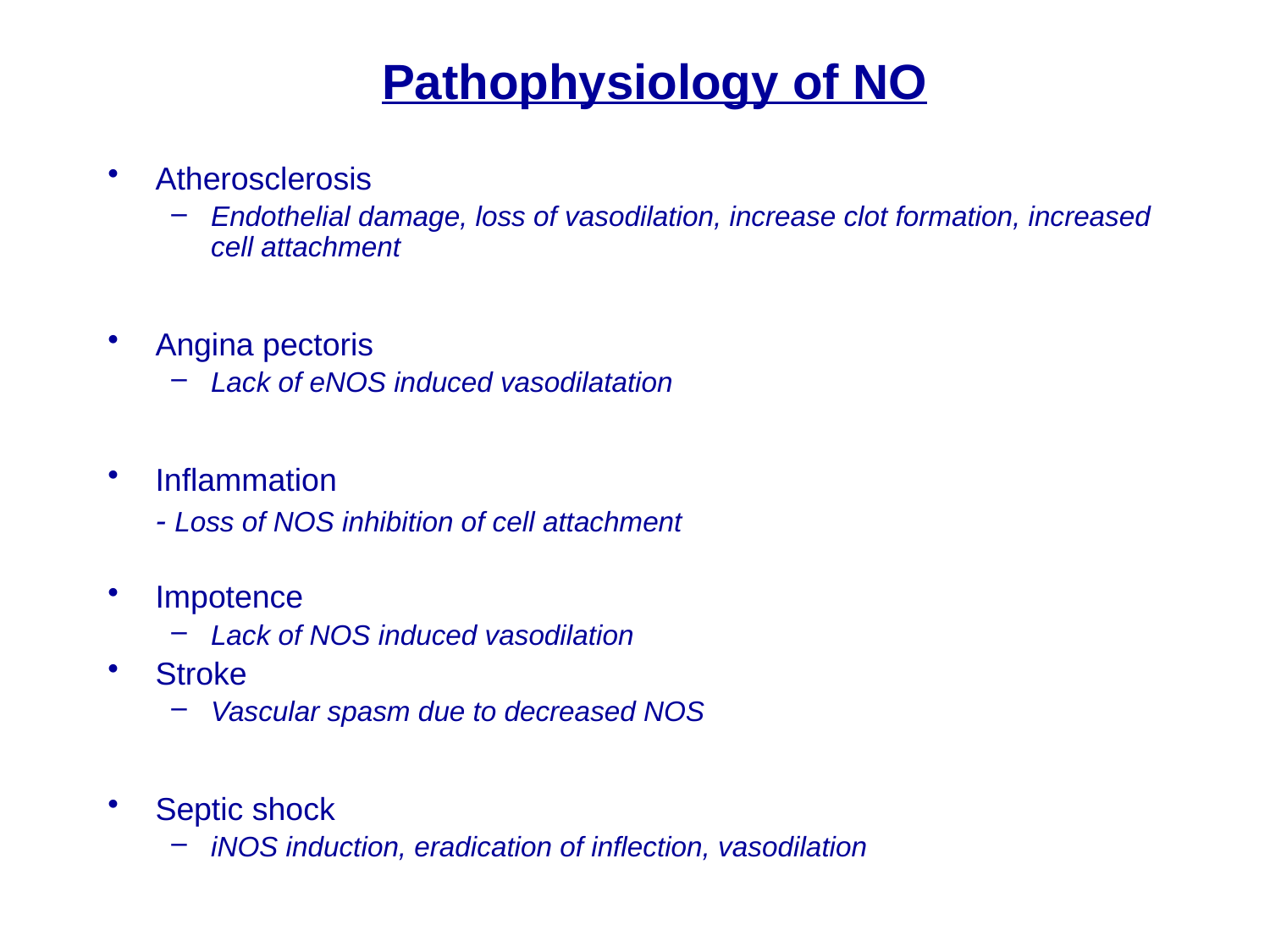

# Pathophysiology of NO
Atherosclerosis
Endothelial damage, loss of vasodilation, increase clot formation, increased cell attachment

Angina pectoris
Lack of eNOS induced vasodilatation

Inflammation
	- Loss of NOS inhibition of cell attachment

Impotence
Lack of NOS induced vasodilation
Stroke
Vascular spasm due to decreased NOS

Septic shock
iNOS induction, eradication of inflection, vasodilation